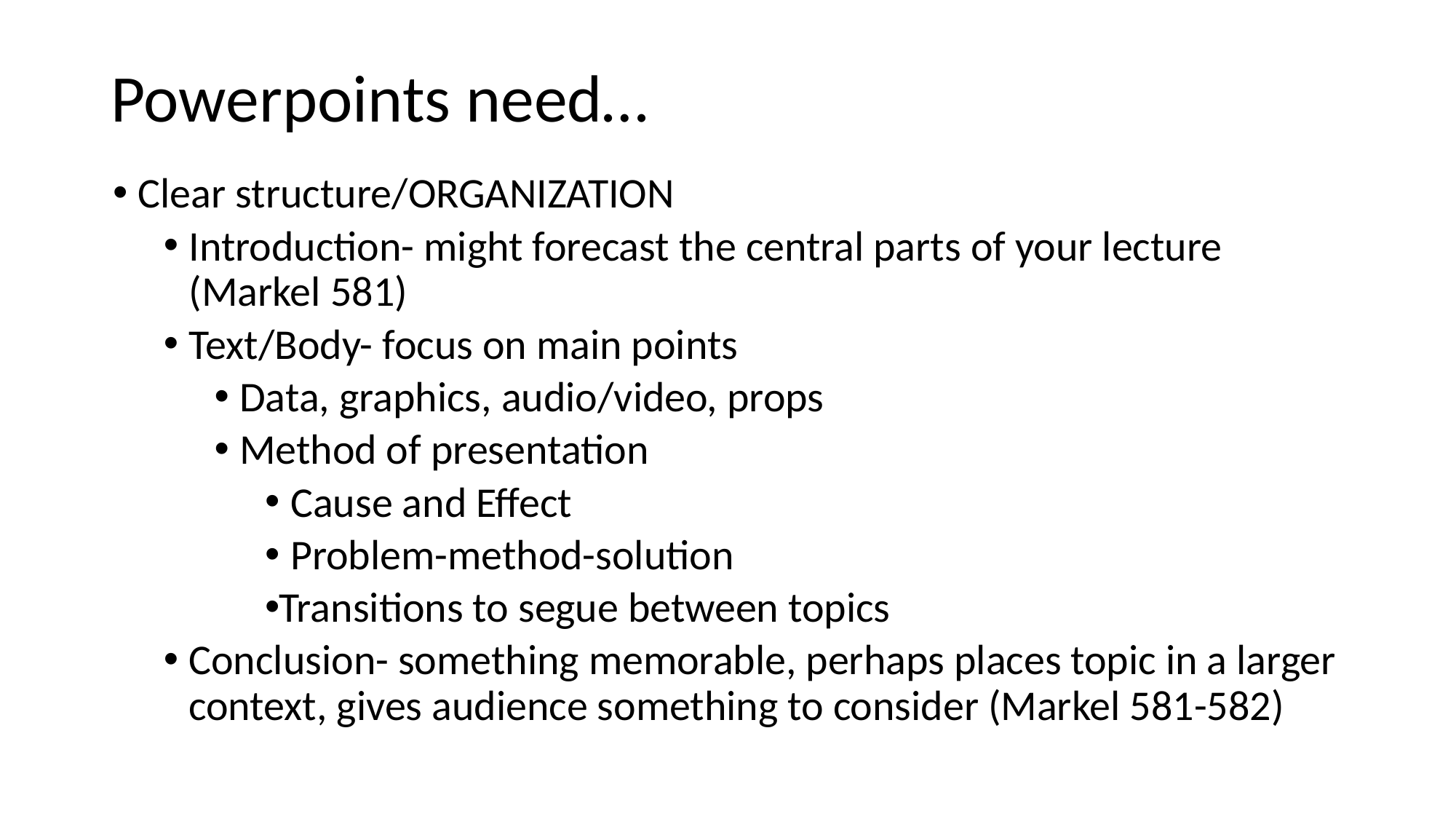

# Powerpoints need…
Clear structure/ORGANIZATION
Introduction- might forecast the central parts of your lecture (Markel 581)
Text/Body- focus on main points
Data, graphics, audio/video, props
Method of presentation
Cause and Effect
Problem-method-solution
Transitions to segue between topics
Conclusion- something memorable, perhaps places topic in a larger context, gives audience something to consider (Markel 581-582)